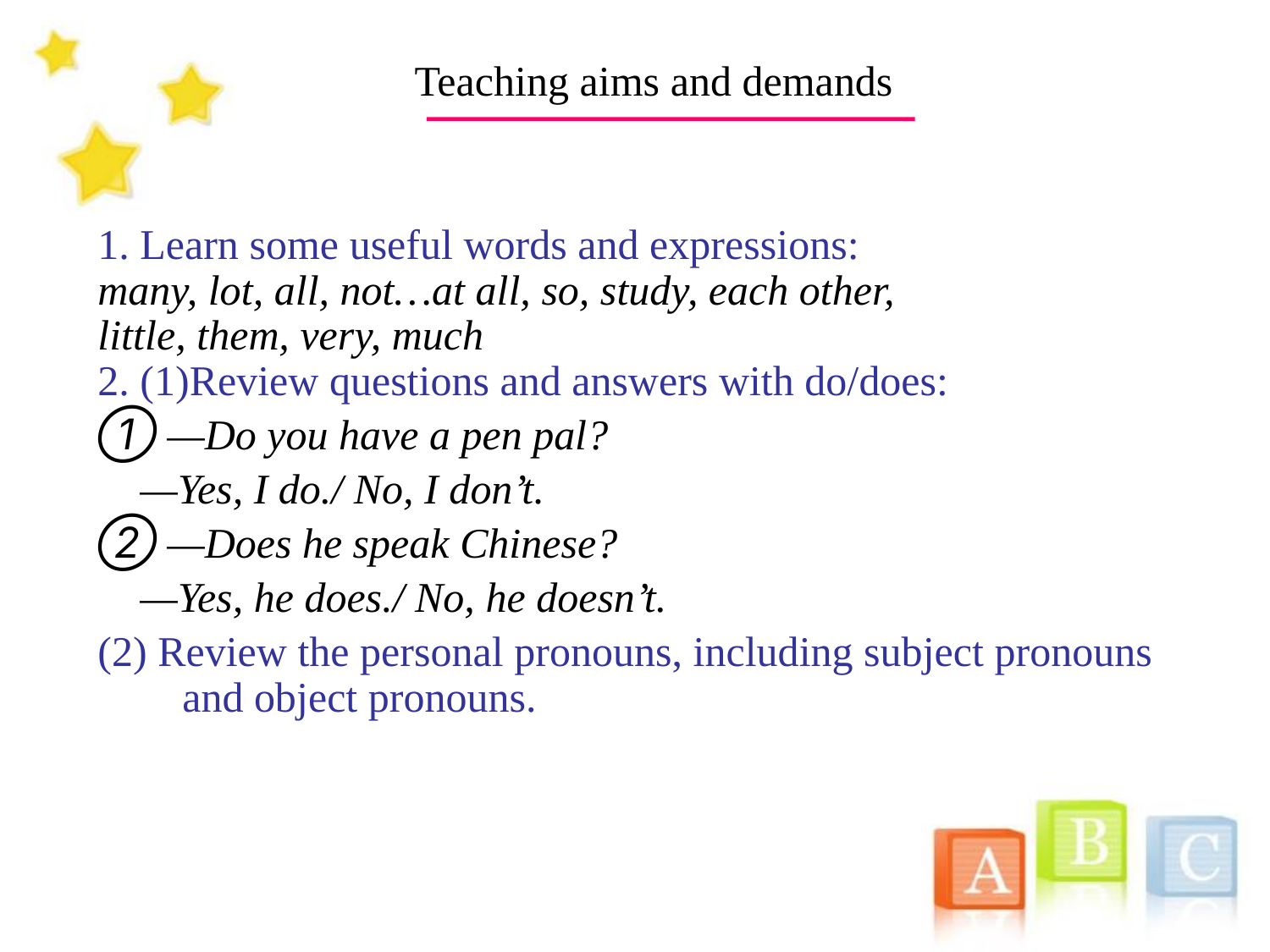

Teaching aims and demands

1. Learn some useful words and expressions:
many, lot, all, not…at all, so, study, each other,
little, them, very, much
2. (1)Review questions and answers with do/does:
① —Do you have a pen pal?
    —Yes, I do./ No, I don’t.
② —Does he speak Chinese?
    —Yes, he does./ No, he doesn’t.
(2) Review the personal pronouns, including subject pronouns and object pronouns.